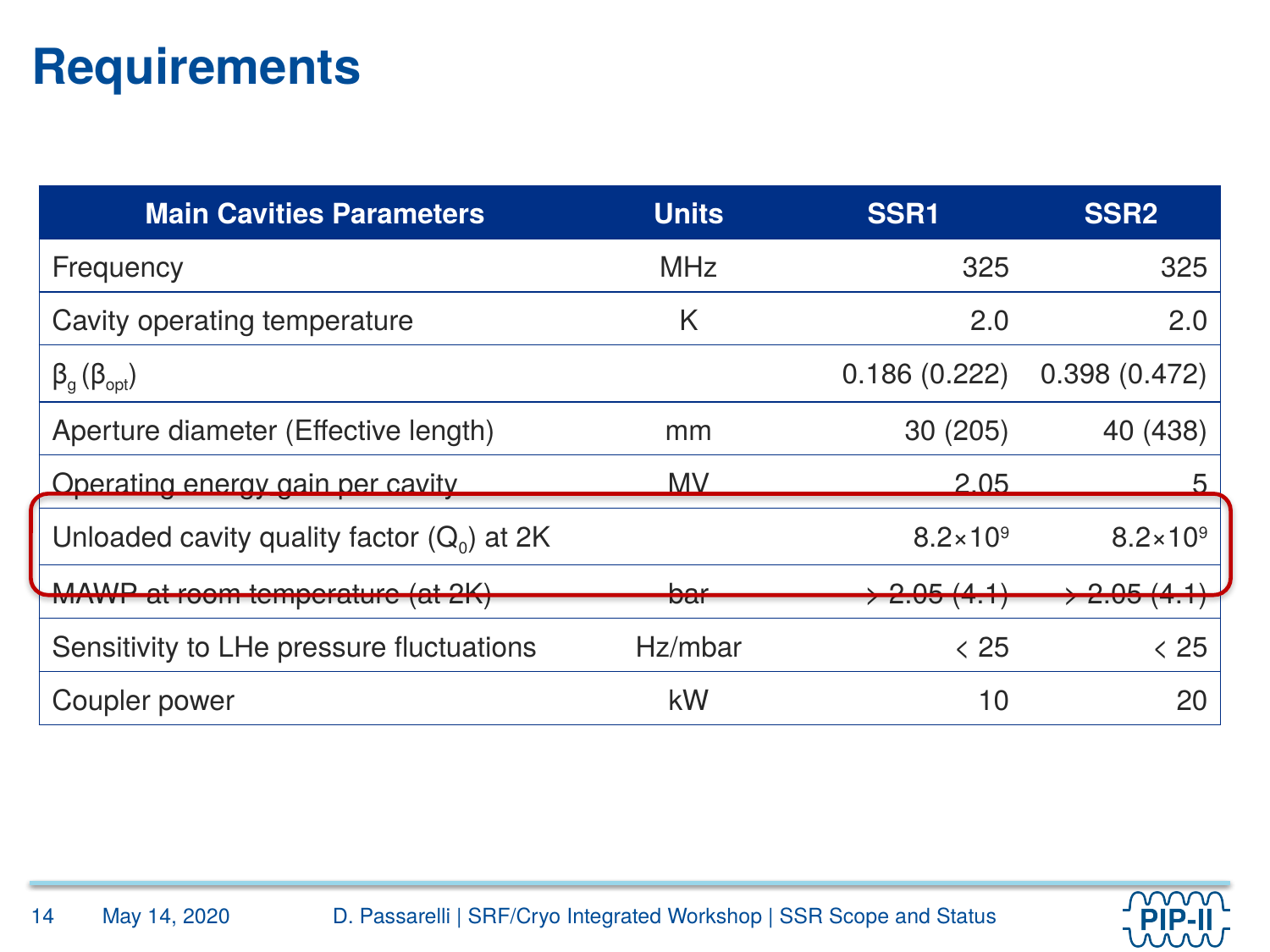

# Requirements
| Main Cavities Parameters | Units | SSR1 | SSR2 |
| --- | --- | --- | --- |
| Frequency | MHz | 325 | 325 |
| Cavity operating temperature | K | 2.0 | 2.0 |
| βg (βopt) |  | 0.186 (0.222) | 0.398 (0.472) |
| Aperture diameter (Effective length) | mm | 30 (205) | 40 (438) |
| Operating energy gain per cavity | MV | 2.05 | 5 |
| Unloaded cavity quality factor (Q0) at 2K |  | 8.2×109 | 8.2×109 |
| MAWP at room temperature (at 2K) | bar | > 2.05 (4.1) | > 2.05 (4.1) |
| Sensitivity to LHe pressure fluctuations | Hz/mbar | < 25 | < 25 |
| Coupler power | kW | 10 | 20 |

May 14, 2020
14
D. Passarelli | SRF/Cryo Integrated Workshop | SSR Scope and Status